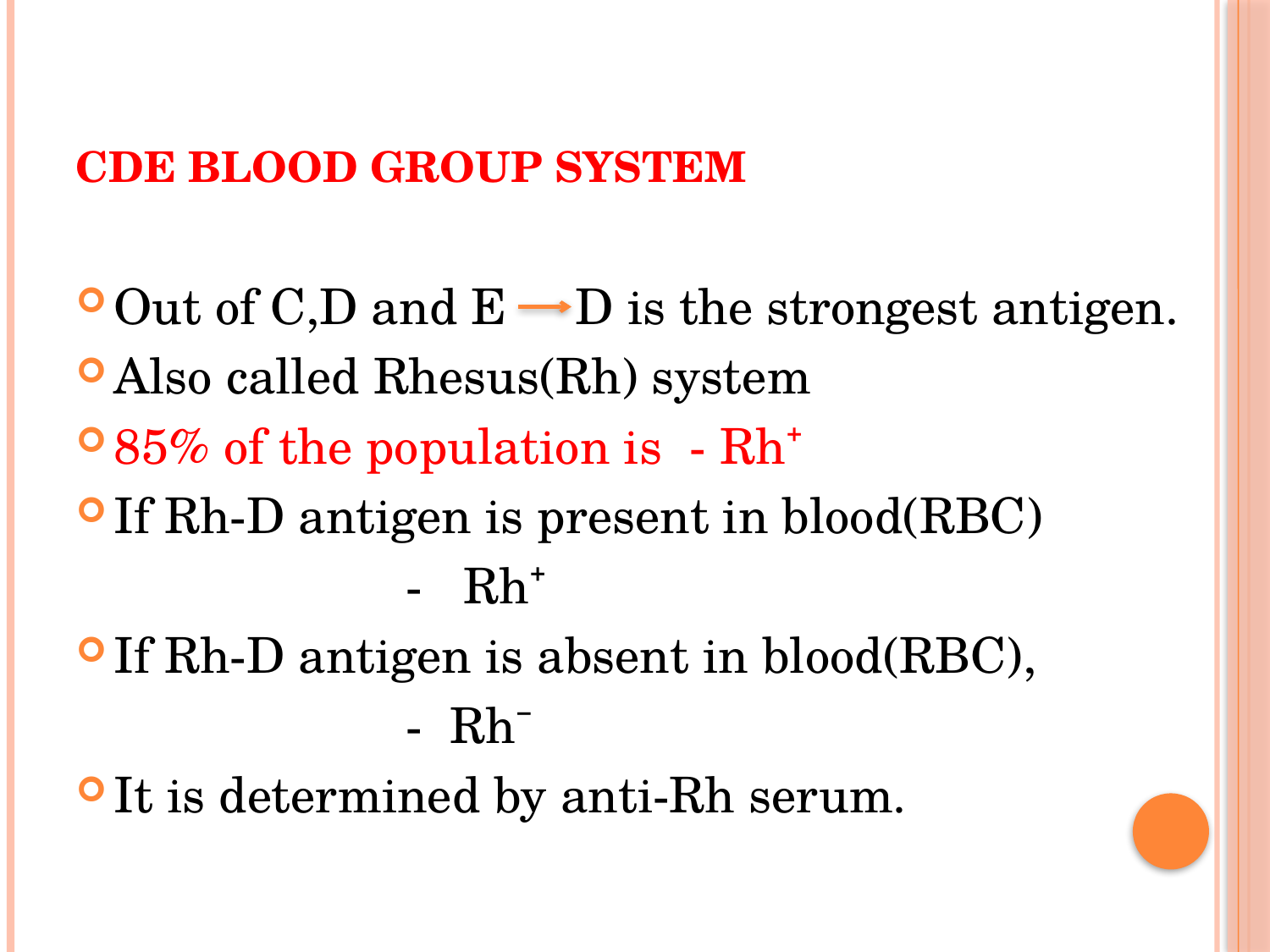

# CDE blood group system
Out of C,D and E     D is the strongest antigen.
Also called Rhesus(Rh) system
85% of the population is  - Rh⁺
If Rh-D antigen is present in blood(RBC)
                        -   Rh⁺
If Rh-D antigen is absent in blood(RBC),
                        -  Rh⁻
It is determined by anti-Rh serum.